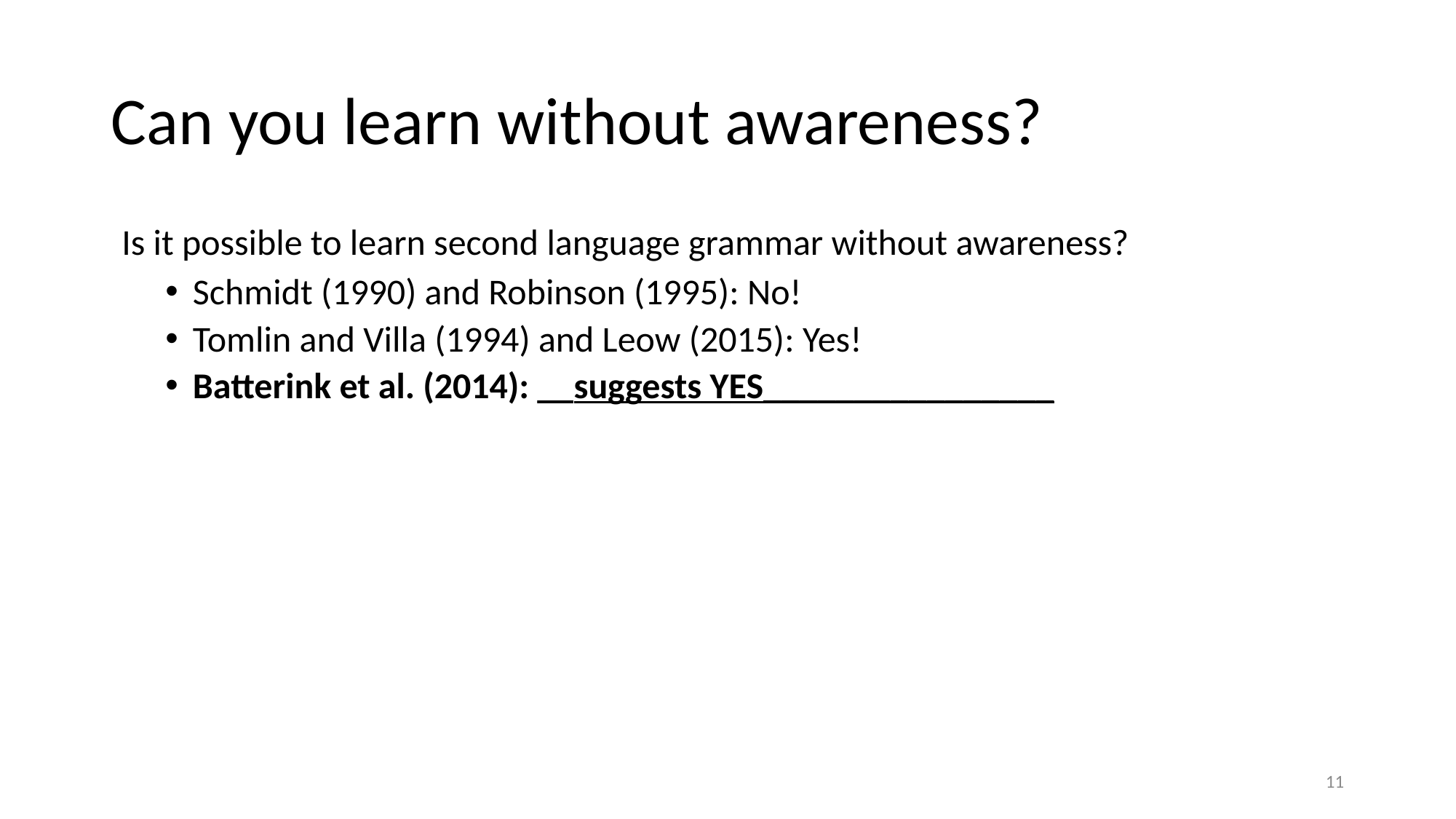

# Can you learn without awareness?
Is it possible to learn second language grammar without awareness?
Schmidt (1990) and Robinson (1995): No!
Tomlin and Villa (1994) and Leow (2015): Yes!
Batterink et al. (2014): __suggests YES________________

11